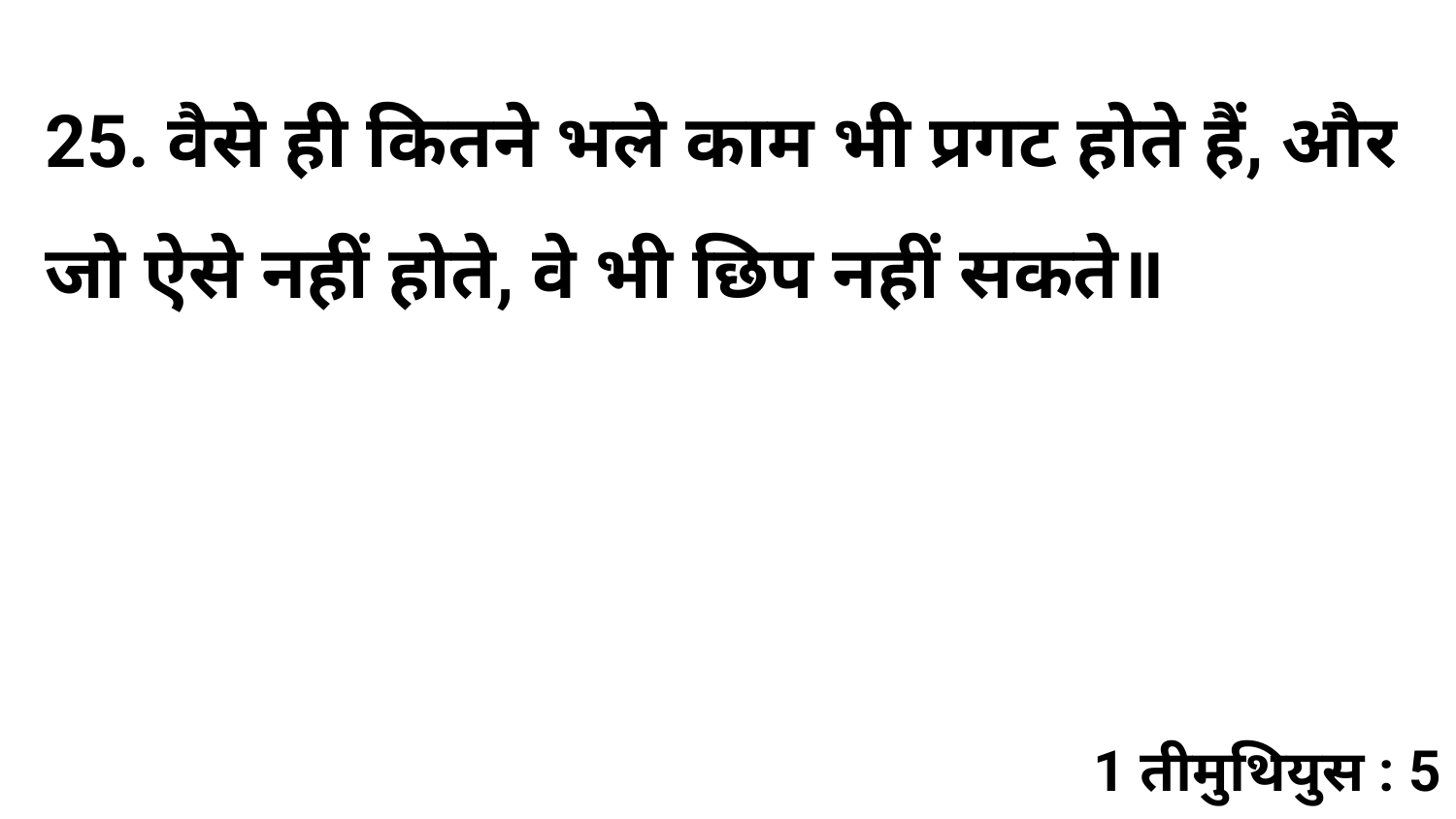

25. वैसे ही कितने भले काम भी प्रगट होते हैं, और जो ऐसे नहीं होते, वे भी छिप नहीं सकते॥
1 तीमुथियुस : 5